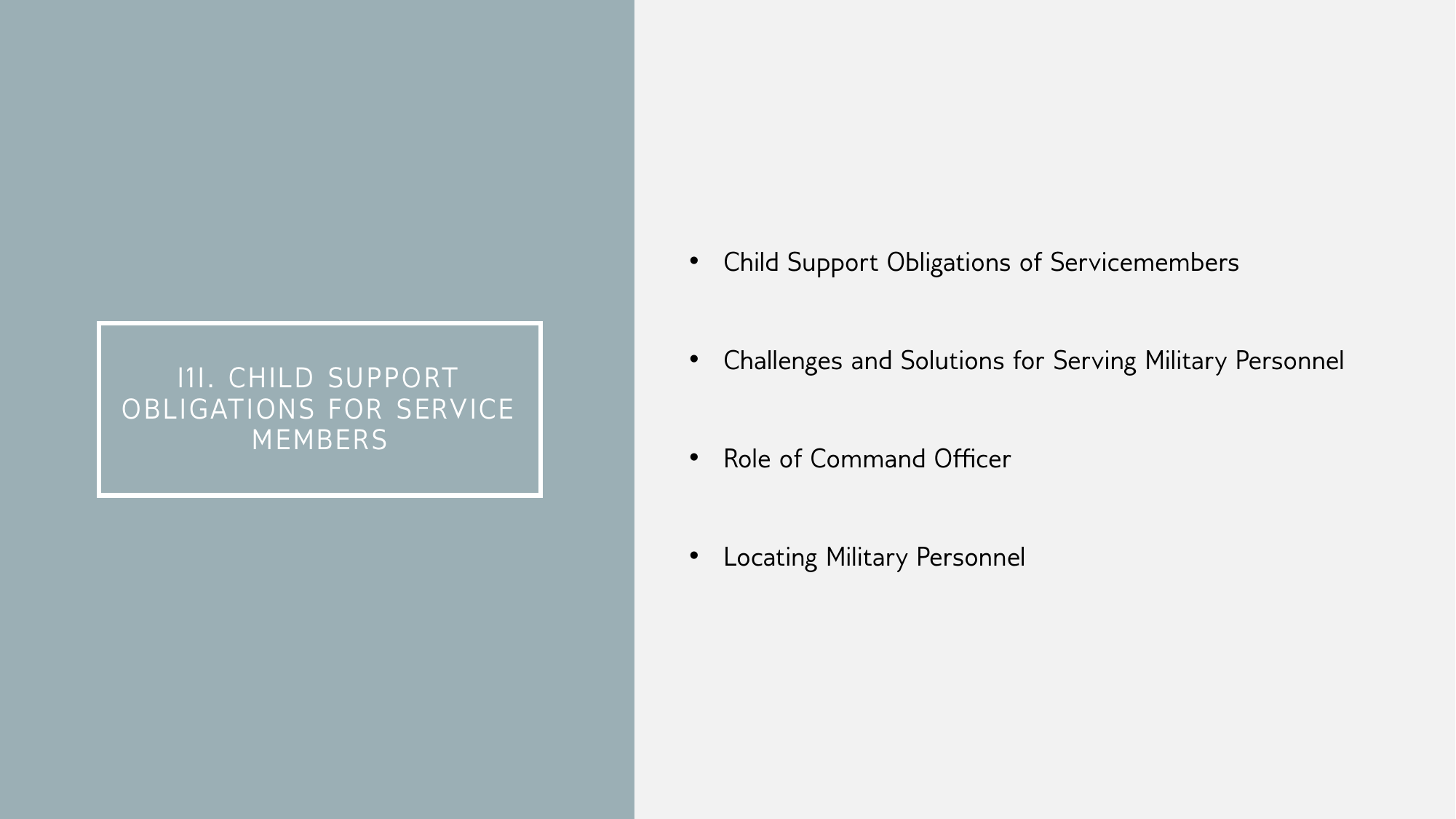

Child Support Obligations of Servicemembers

Challenges and Solutions for Serving Military Personnel

Role of Command Officer

Locating Military Personnel
# I1I. Child support obligations for service members